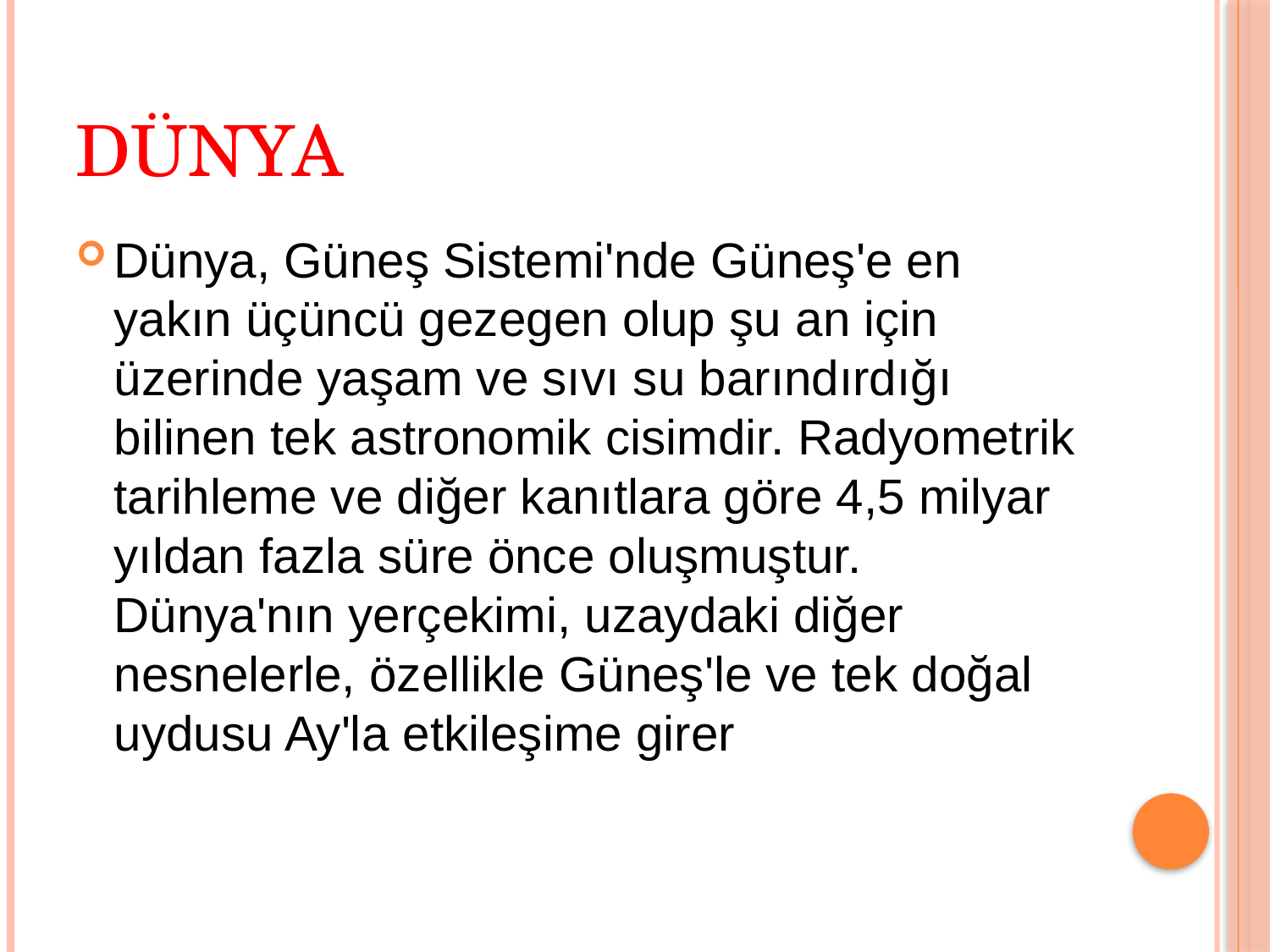

# dünya
Dünya, Güneş Sistemi'nde Güneş'e en yakın üçüncü gezegen olup şu an için üzerinde yaşam ve sıvı su barındırdığı bilinen tek astronomik cisimdir. Radyometrik tarihleme ve diğer kanıtlara göre 4,5 milyar yıldan fazla süre önce oluşmuştur. Dünya'nın yerçekimi, uzaydaki diğer nesnelerle, özellikle Güneş'le ve tek doğal uydusu Ay'la etkileşime girer